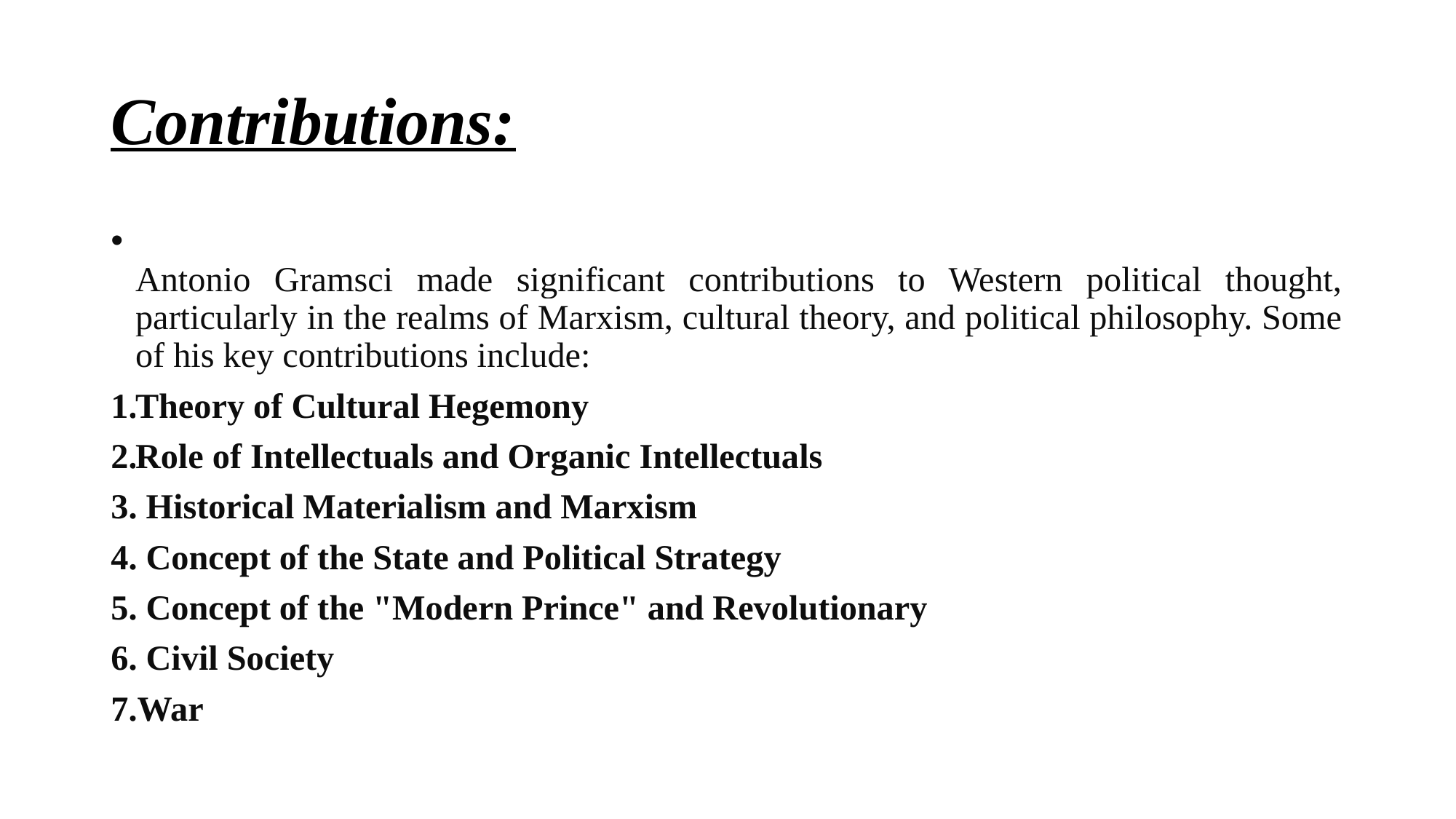

# Contributions:
Antonio Gramsci made significant contributions to Western political thought, particularly in the realms of Marxism, cultural theory, and political philosophy. Some of his key contributions include:
Theory of Cultural Hegemony
Role of Intellectuals and Organic Intellectuals
3. Historical Materialism and Marxism
4. Concept of the State and Political Strategy
5. Concept of the "Modern Prince" and Revolutionary
6. Civil Society
7.War